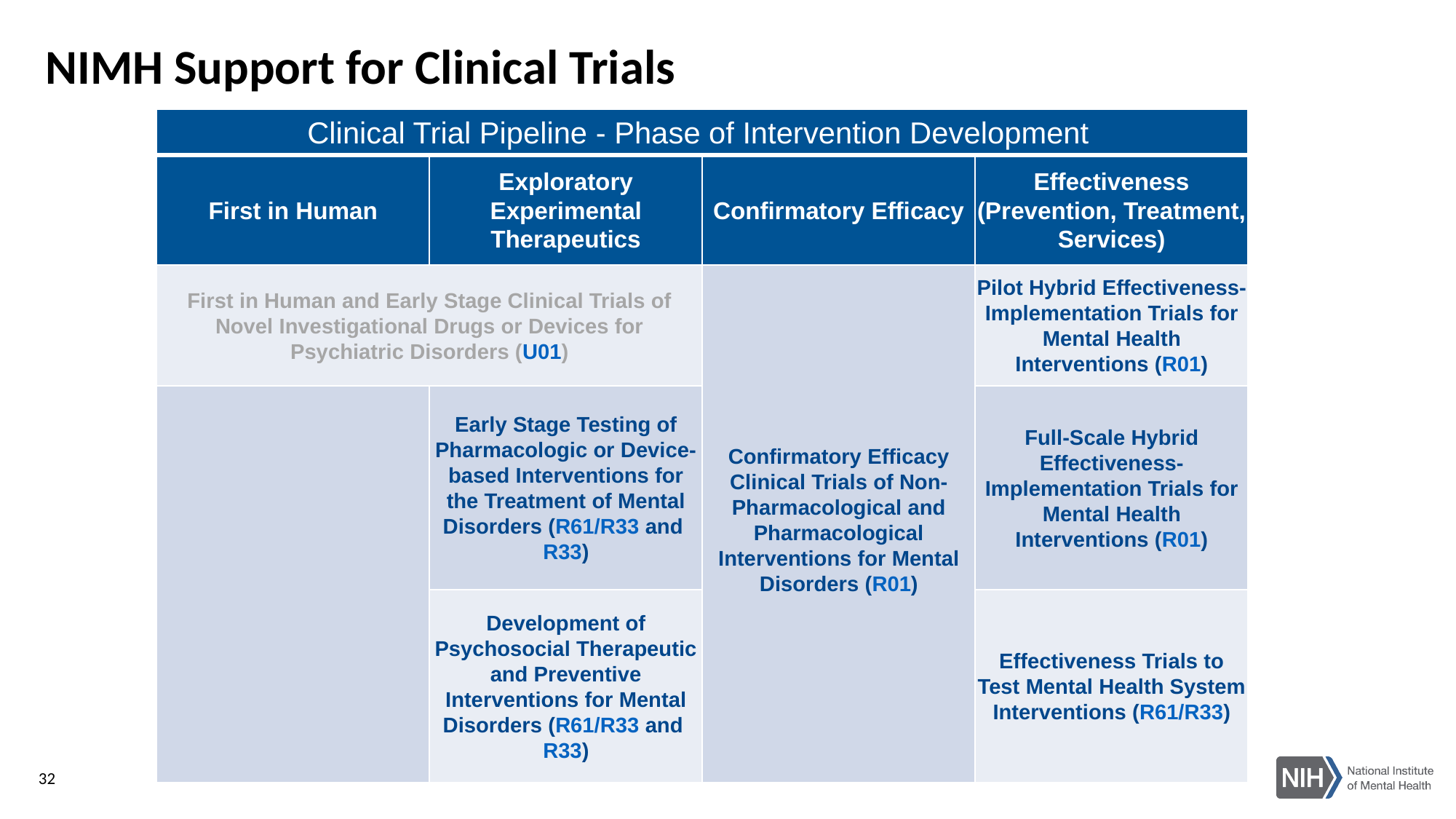

# NIMH Support for Clinical Trials

| Clinical Trial Pipeline - Phase of Intervention Development |  |  |  |
| --- | --- | --- | --- |
| First in Human | Exploratory Experimental Therapeutics | Confirmatory Efficacy | Effectiveness (Prevention, Treatment, Services) |
| First in Human and Early Stage Clinical Trials of Novel Investigational Drugs or Devices for Psychiatric Disorders (U01) |  | Confirmatory Efficacy Clinical Trials of Non-Pharmacological and Pharmacological Interventions for Mental Disorders (R01) | Pilot Hybrid Effectiveness-Implementation Trials for Mental Health Interventions (R01) |
|  | Early Stage Testing of Pharmacologic or Device-based Interventions for the Treatment of Mental Disorders (R61/R33 and R33) |  | Full-Scale Hybrid Effectiveness-Implementation Trials for Mental Health Interventions (R01) |
|  | Development of Psychosocial Therapeutic and Preventive Interventions for Mental Disorders (R61/R33 and R33) |  | Effectiveness Trials to Test Mental Health System Interventions (R61/R33) |
32